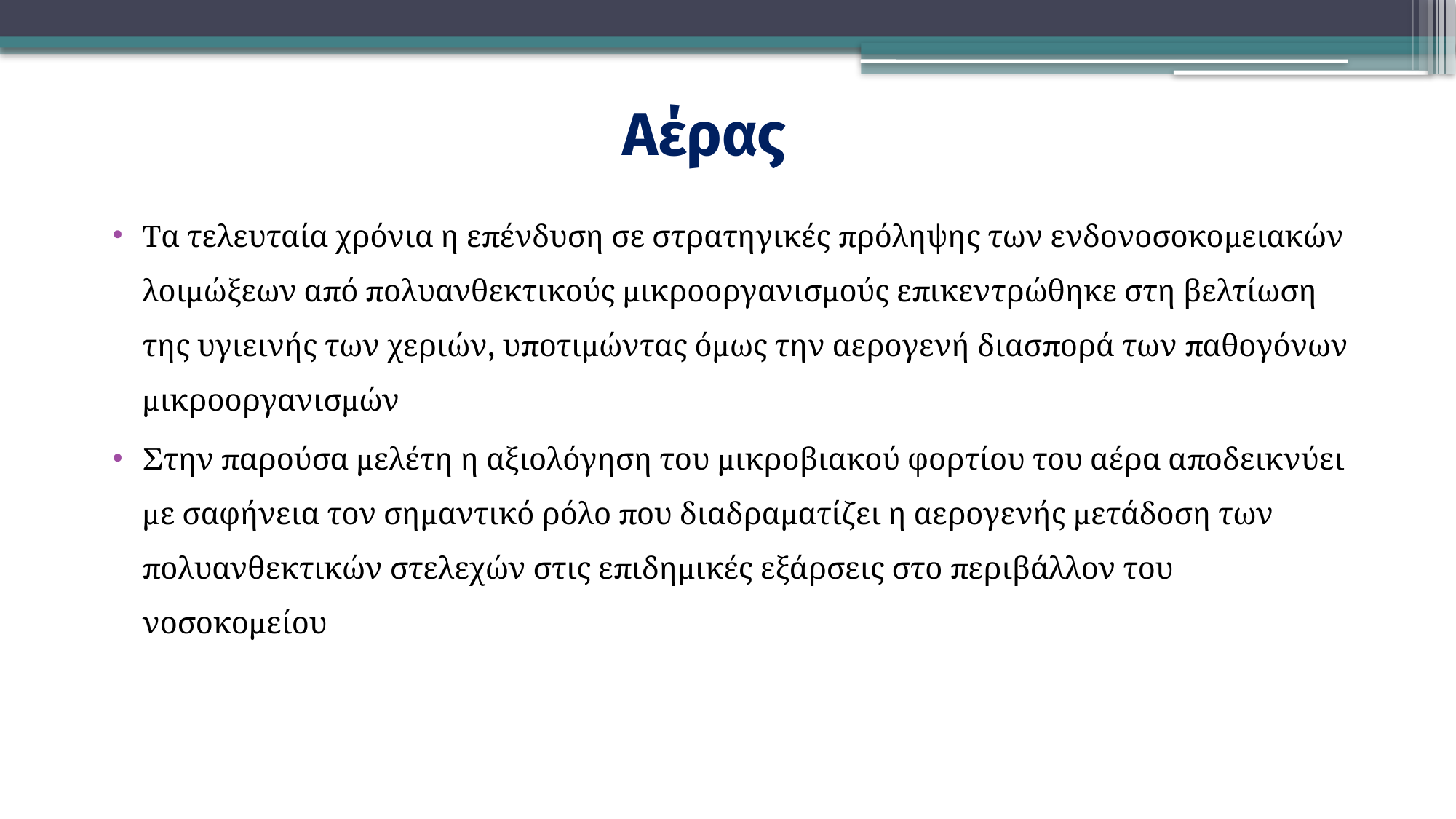

# Αέρας
Τα τελευταία χρόνια η επένδυση σε στρατηγικές πρόληψης των ενδονοσοκομειακών λοιμώξεων από πολυανθεκτικούς μικροοργανισμούς επικεντρώθηκε στη βελτίωση της υγιεινής των χεριών, υποτιμώντας όμως την αερογενή διασπορά των παθογόνων μικροοργανισμών
Στην παρούσα μελέτη η αξιολόγηση του μικροβιακού φορτίου του αέρα αποδεικνύει με σαφήνεια τον σημαντικό ρόλο που διαδραματίζει η αερογενής μετάδοση των πολυανθεκτικών στελεχών στις επιδημικές εξάρσεις στο περιβάλλον του νοσοκομείου